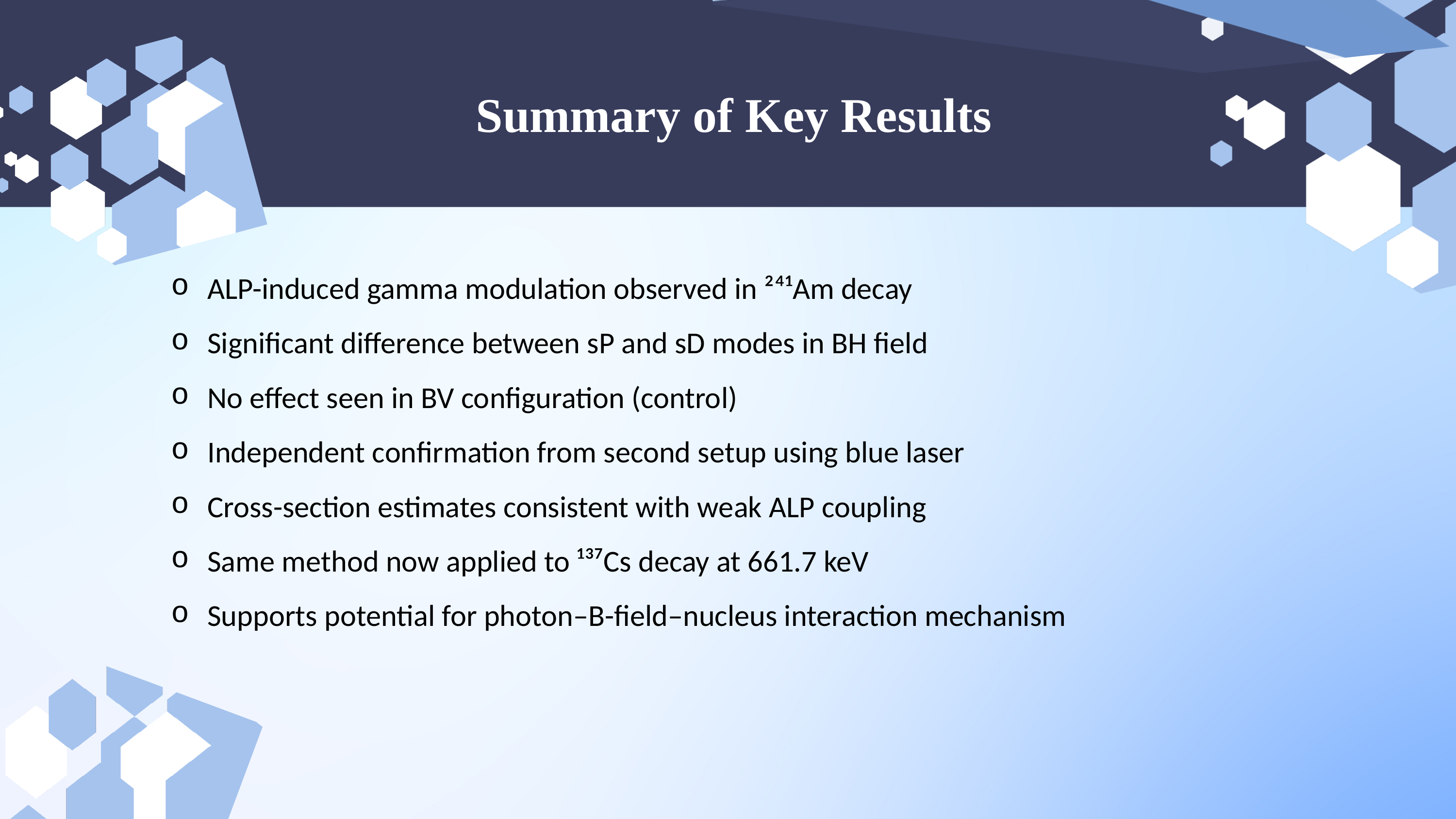

Summary of Key Results

ALP-induced gamma modulation observed in ²⁴¹Am decay
Significant difference between sP and sD modes in BH field
No effect seen in BV configuration (control)
Independent confirmation from second setup using blue laser
Cross-section estimates consistent with weak ALP coupling
Same method now applied to ¹³⁷Cs decay at 661.7 keV
Supports potential for photon–B-field–nucleus interaction mechanism